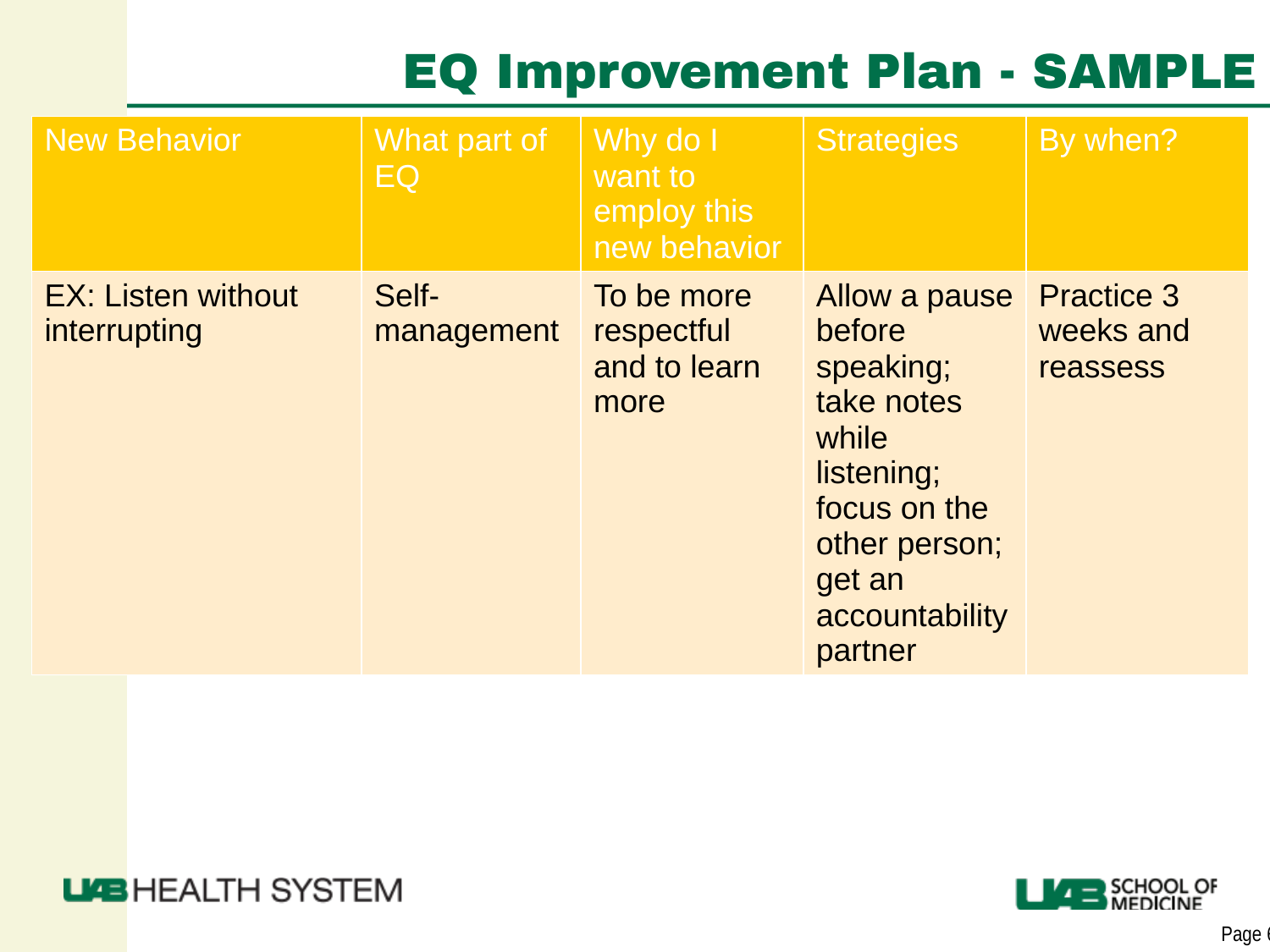

# EQ Improvement Plan - SAMPLE
| New Behavior | What part of EQ | Why do I want to employ this new behavior | Strategies | By when? |
| --- | --- | --- | --- | --- |
| EX: Listen without interrupting | Self-management | To be more respectful and to learn more | Allow a pause before speaking; take notes while listening; focus on the other person; get an accountability partner | Practice 3 weeks and reassess |